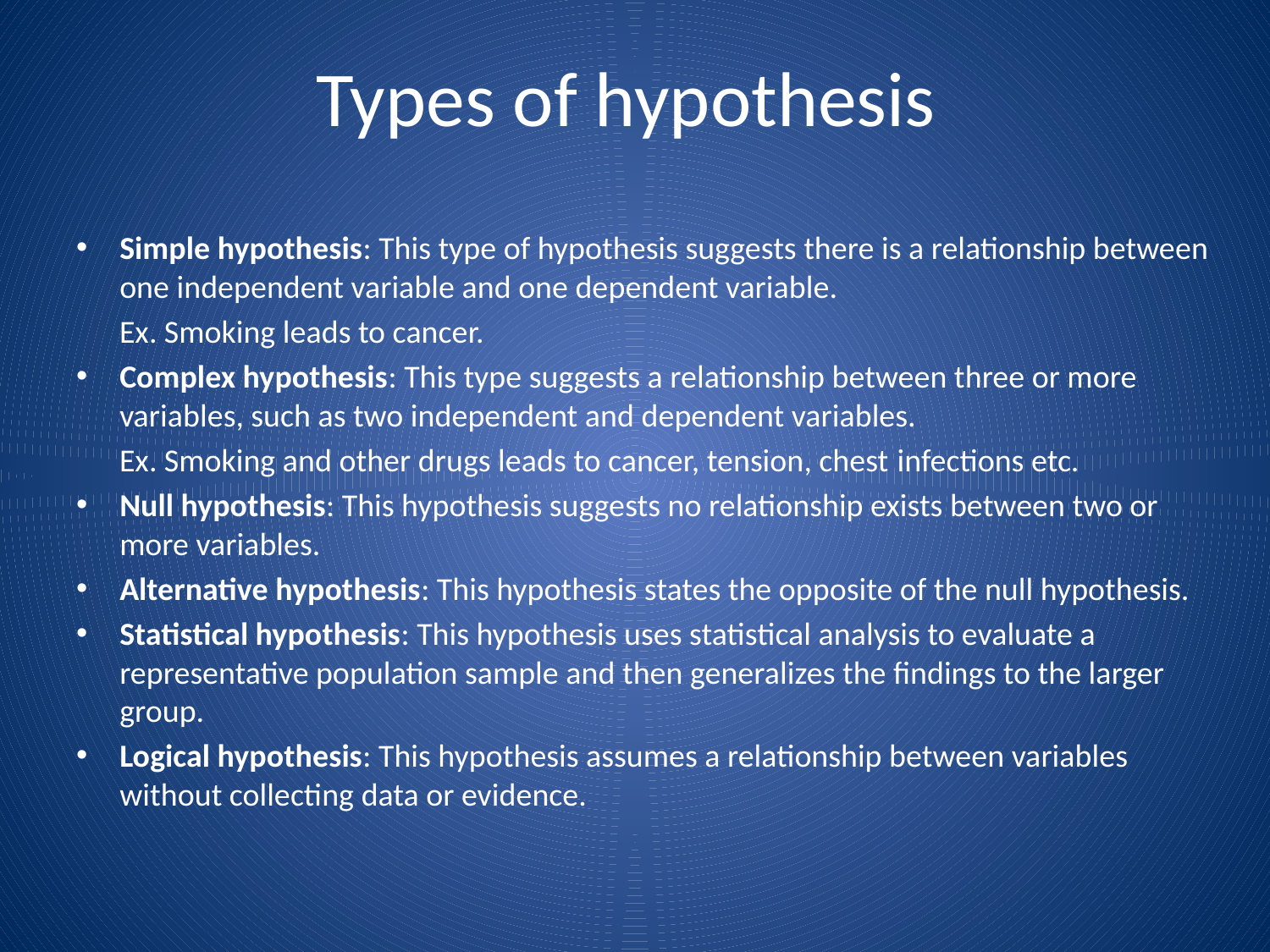

# Types of hypothesis

Simple hypothesis: This type of hypothesis suggests there is a relationship between one independent variable and one dependent variable.
      Ex. Smoking leads to cancer.
Complex hypothesis: This type suggests a relationship between three or more variables, such as two independent and dependent variables.
      Ex. Smoking and other drugs leads to cancer, tension, chest infections etc.
Null hypothesis: This hypothesis suggests no relationship exists between two or more variables.
Alternative hypothesis: This hypothesis states the opposite of the null hypothesis.
Statistical hypothesis: This hypothesis uses statistical analysis to evaluate a representative population sample and then generalizes the findings to the larger group.
Logical hypothesis: This hypothesis assumes a relationship between variables without collecting data or evidence.